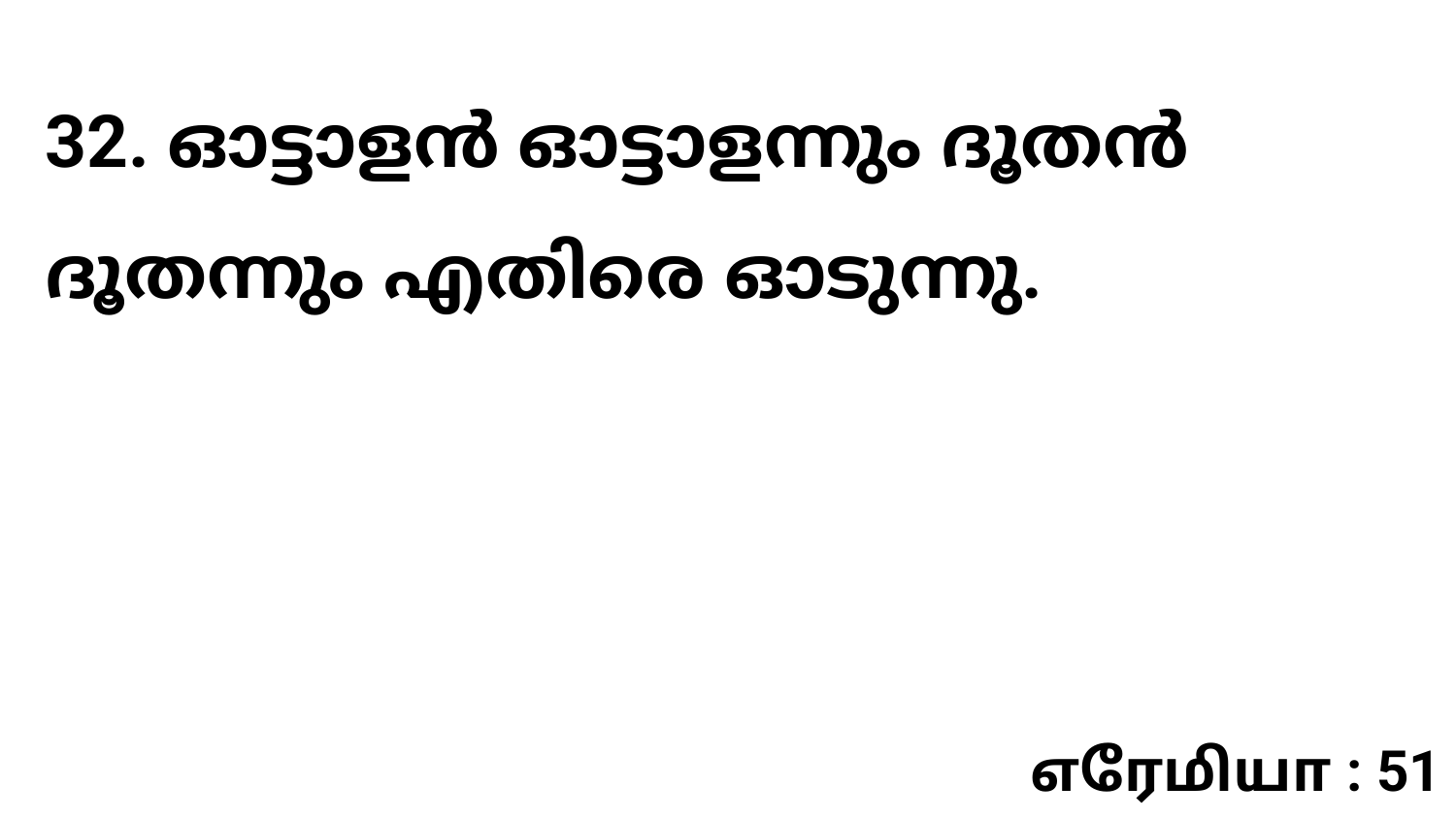

32. ഓട്ടാളൻ ഓട്ടാളന്നും ദൂതൻ ദൂതന്നും എതിരെ ഓടുന്നു.
எரேமியா : 51